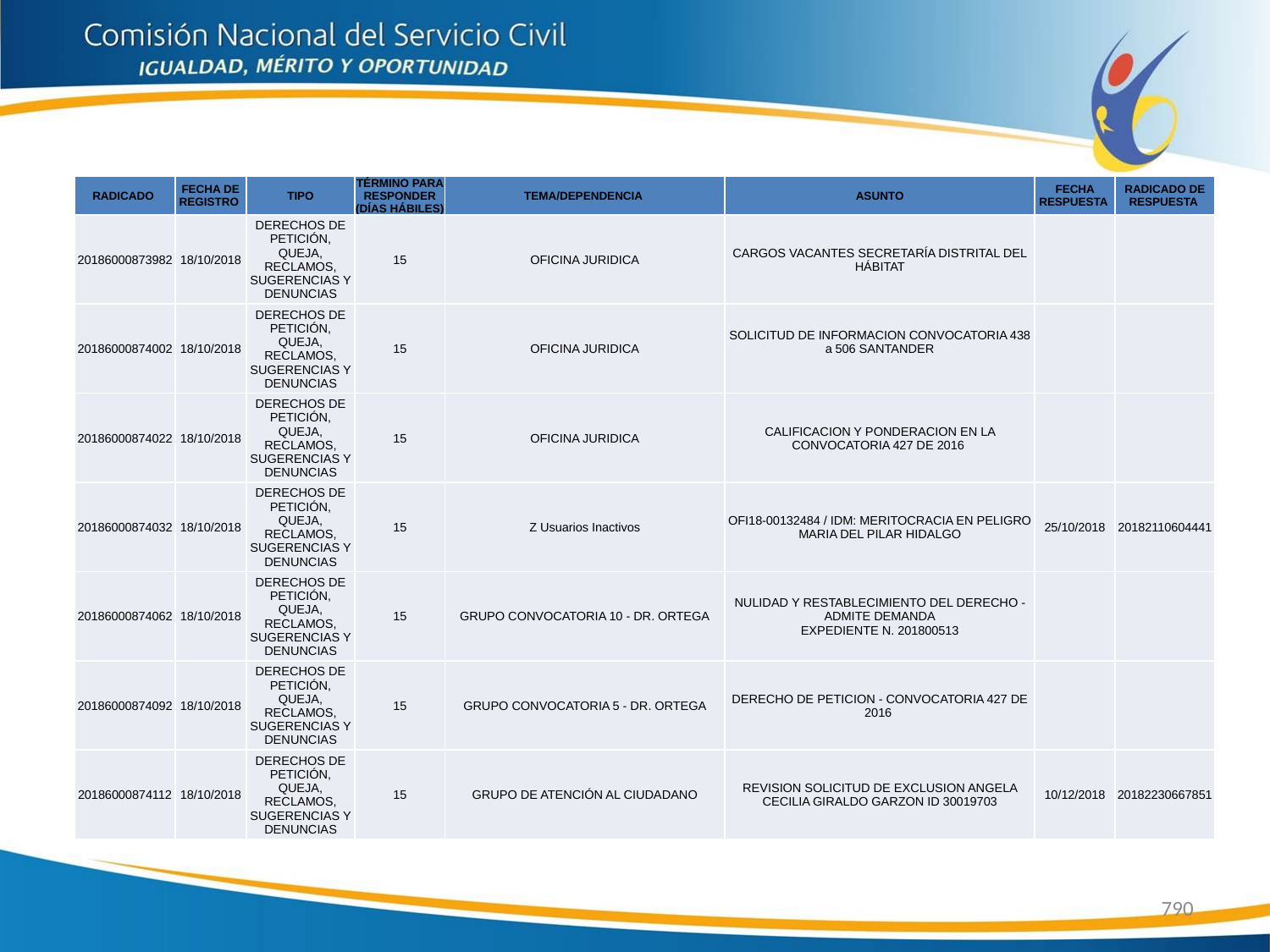

| RADICADO | FECHA DE REGISTRO | TIPO | TÉRMINO PARA RESPONDER (DÍAS HÁBILES) | TEMA/DEPENDENCIA | ASUNTO | FECHA RESPUESTA | RADICADO DE RESPUESTA |
| --- | --- | --- | --- | --- | --- | --- | --- |
| 20186000873982 | 18/10/2018 | DERECHOS DE PETICIÓN, QUEJA, RECLAMOS, SUGERENCIAS Y DENUNCIAS | 15 | OFICINA JURIDICA | CARGOS VACANTES SECRETARÍA DISTRITAL DEL HÁBITAT |  |  |
| 20186000874002 | 18/10/2018 | DERECHOS DE PETICIÓN, QUEJA, RECLAMOS, SUGERENCIAS Y DENUNCIAS | 15 | OFICINA JURIDICA | SOLICITUD DE INFORMACION CONVOCATORIA 438 a 506 SANTANDER |  |  |
| 20186000874022 | 18/10/2018 | DERECHOS DE PETICIÓN, QUEJA, RECLAMOS, SUGERENCIAS Y DENUNCIAS | 15 | OFICINA JURIDICA | CALIFICACION Y PONDERACION EN LA CONVOCATORIA 427 DE 2016 |  |  |
| 20186000874032 | 18/10/2018 | DERECHOS DE PETICIÓN, QUEJA, RECLAMOS, SUGERENCIAS Y DENUNCIAS | 15 | Z Usuarios Inactivos | OFI18-00132484 / IDM: MERITOCRACIA EN PELIGRO MARIA DEL PILAR HIDALGO | 25/10/2018 | 20182110604441 |
| 20186000874062 | 18/10/2018 | DERECHOS DE PETICIÓN, QUEJA, RECLAMOS, SUGERENCIAS Y DENUNCIAS | 15 | GRUPO CONVOCATORIA 10 - DR. ORTEGA | NULIDAD Y RESTABLECIMIENTO DEL DERECHO - ADMITE DEMANDA EXPEDIENTE N. 201800513 |  |  |
| 20186000874092 | 18/10/2018 | DERECHOS DE PETICIÓN, QUEJA, RECLAMOS, SUGERENCIAS Y DENUNCIAS | 15 | GRUPO CONVOCATORIA 5 - DR. ORTEGA | DERECHO DE PETICION - CONVOCATORIA 427 DE 2016 |  |  |
| 20186000874112 | 18/10/2018 | DERECHOS DE PETICIÓN, QUEJA, RECLAMOS, SUGERENCIAS Y DENUNCIAS | 15 | GRUPO DE ATENCIÓN AL CIUDADANO | REVISION SOLICITUD DE EXCLUSION ANGELA CECILIA GIRALDO GARZON ID 30019703 | 10/12/2018 | 20182230667851 |
790